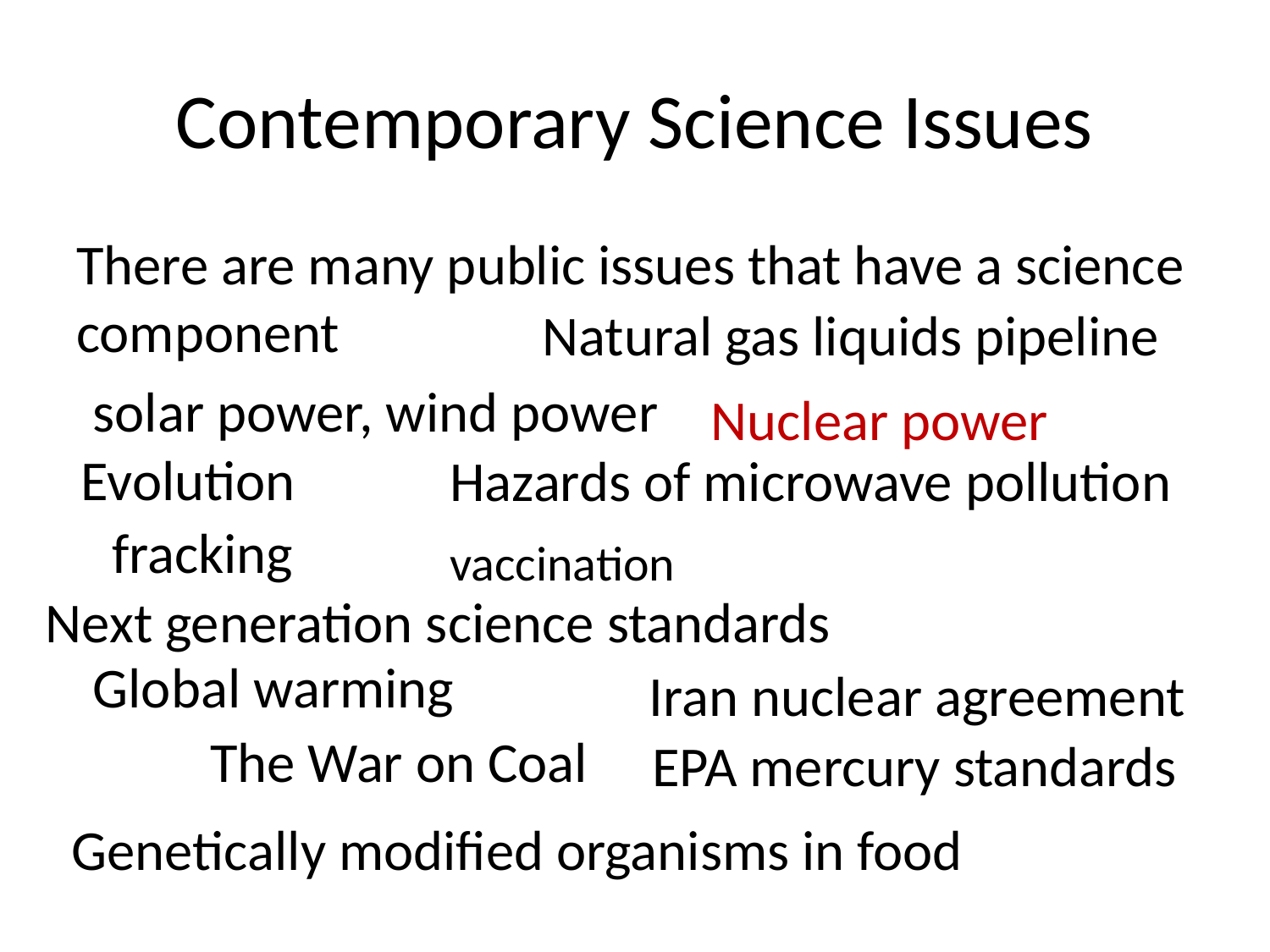

# Contemporary Science Issues
There are many public issues that have a science component
Natural gas liquids pipeline
solar power, wind power
Nuclear power
Evolution

Hazards of microwave pollution
fracking
vaccination
Next generation science standards
Global warming
Iran nuclear agreement
The War on Coal
EPA mercury standards
Genetically modified organisms in food